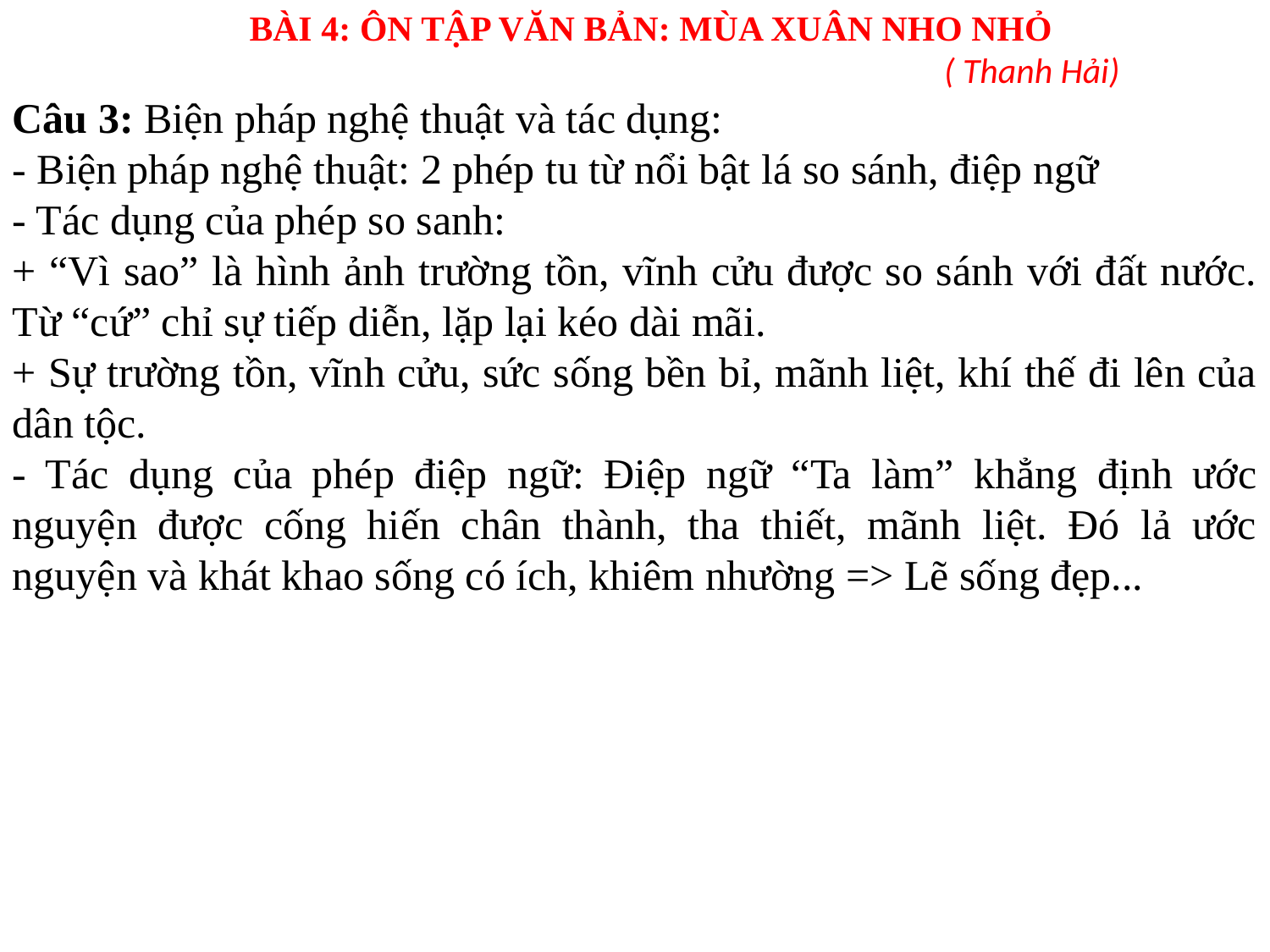

BÀI 4: ÔN TẬP VĂN BẢN: MÙA XUÂN NHO NHỎ
						( Thanh Hải)

Câu 3: Biện pháp nghệ thuật và tác dụng:
- Biện pháp nghệ thuật: 2 phép tu từ nổi bật lá so sánh, điệp ngữ
- Tác dụng của phép so sanh:
+ “Vì sao” là hình ảnh trường tồn, vĩnh cửu được so sánh với đất nước. Từ “cứ” chỉ sự tiếp diễn, lặp lại kéo dài mãi.
+ Sự trường tồn, vĩnh cửu, sức sống bền bỉ, mãnh liệt, khí thế đi lên của dân tộc.
- Tác dụng của phép điệp ngữ: Điệp ngữ “Ta làm” khẳng định ước nguyện được cống hiến chân thành, tha thiết, mãnh liệt. Đó lả ước nguyện và khát khao sống có ích, khiêm nhường => Lẽ sống đẹp...